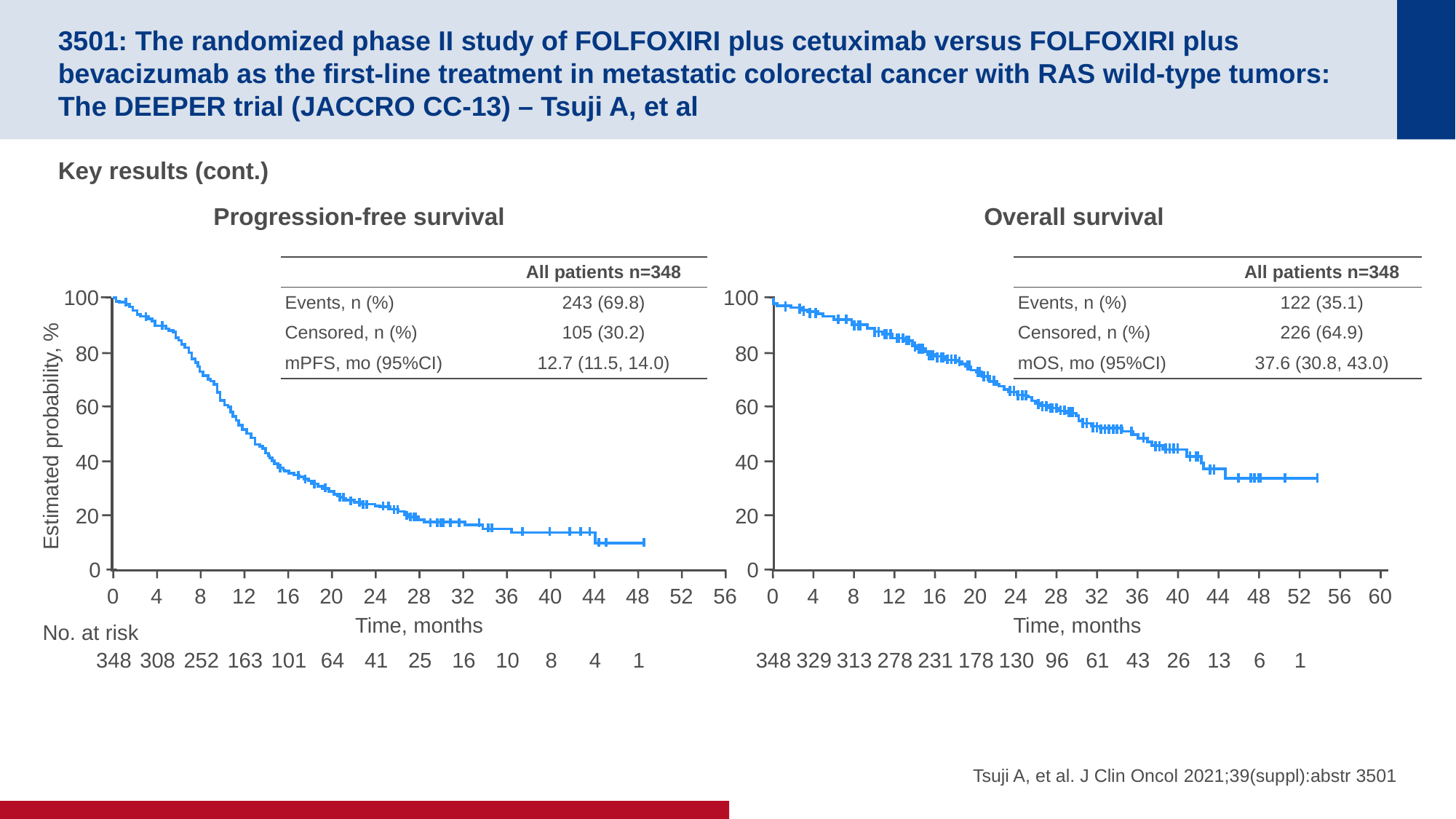

# 3501: The randomized phase II study of FOLFOXIRI plus cetuximab versus FOLFOXIRI plus bevacizumab as the first-line treatment in metastatic colorectal cancer with RAS wild-type tumors: The DEEPER trial (JACCRO CC-13) – Tsuji A, et al
Key results (cont.)

Progression-free survival
Overall survival
|  | All patients n=348 |
| --- | --- |
| Events, n (%) | 243 (69.8) |
| Censored, n (%) | 105 (30.2) |
| mPFS, mo (95%CI) | 12.7 (11.5, 14.0) |
|  | All patients n=348 |
| --- | --- |
| Events, n (%) | 122 (35.1) |
| Censored, n (%) | 226 (64.9) |
| mOS, mo (95%CI) | 37.6 (30.8, 43.0) |
100

80

60

Estimated probability, %
40

20

0

100

80

60

40

20

0

0
4
8
12
16
20
24
28
32
36
40
44
48
52
56
Time, months

0
4
8
12
16
20
24
28
32
36
40
44
48
52
56
60
Time, months
No. at risk
348
308
252
163
101
64
41
25
16
10
8
4
1
348
329
313
278
231
178
130
96
61
43
26
13
6
1
Tsuji A, et al. J Clin Oncol 2021;39(suppl):abstr 3501